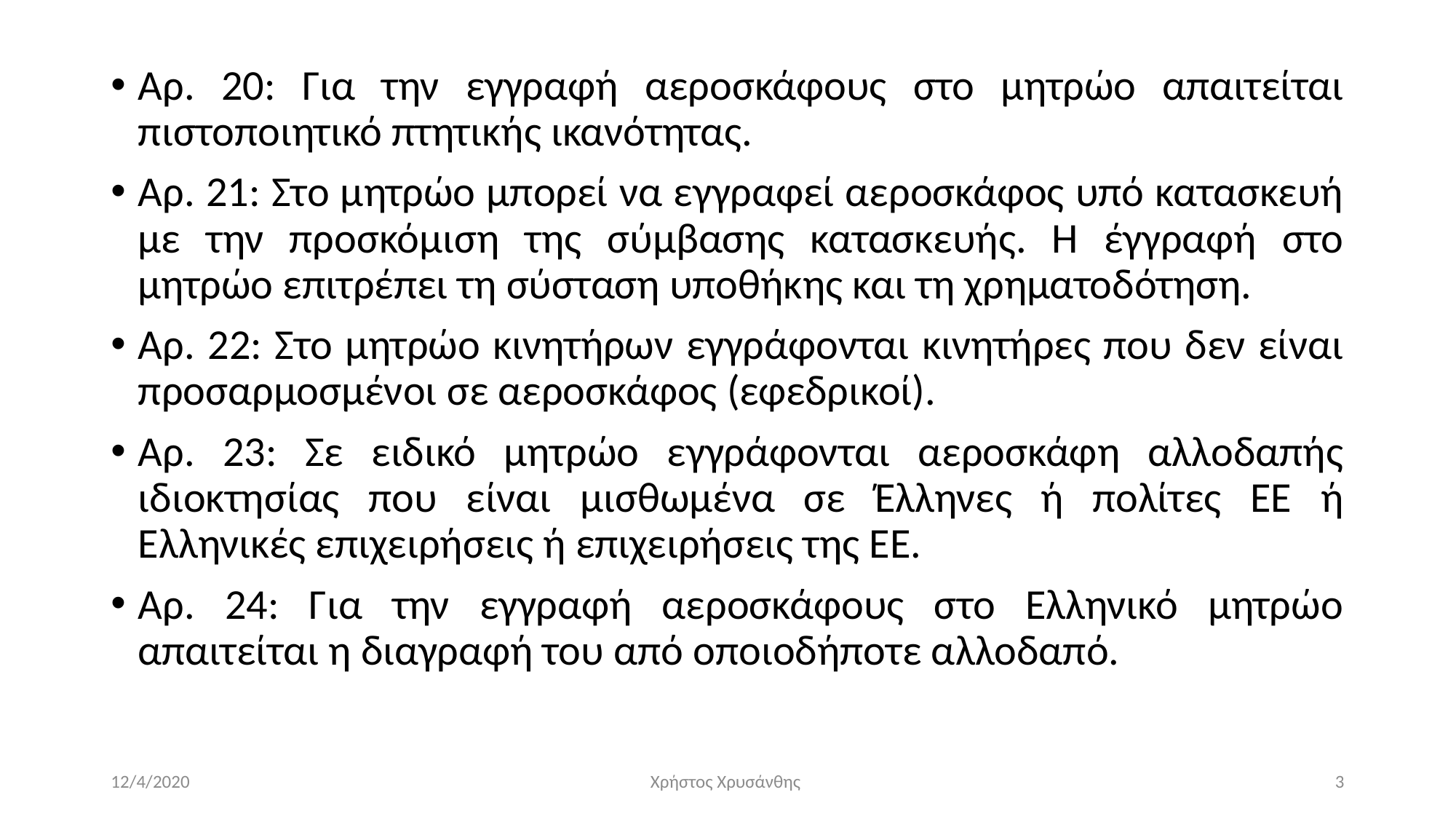

Αρ. 20: Για την εγγραφή αεροσκάφους στο μητρώο απαιτείται πιστοποιητικό πτητικής ικανότητας.
Αρ. 21: Στο μητρώο μπορεί να εγγραφεί αεροσκάφος υπό κατασκευή με την προσκόμιση της σύμβασης κατασκευής. Η έγγραφή στο μητρώο επιτρέπει τη σύσταση υποθήκης και τη χρηματοδότηση.
Αρ. 22: Στο μητρώο κινητήρων εγγράφονται κινητήρες που δεν είναι προσαρμοσμένοι σε αεροσκάφος (εφεδρικοί).
Αρ. 23: Σε ειδικό μητρώο εγγράφονται αεροσκάφη αλλοδαπής ιδιοκτησίας που είναι μισθωμένα σε Έλληνες ή πολίτες ΕΕ ή Ελληνικές επιχειρήσεις ή επιχειρήσεις της ΕΕ.
Αρ. 24: Για την εγγραφή αεροσκάφους στο Ελληνικό μητρώο απαιτείται η διαγραφή του από οποιοδήποτε αλλοδαπό.
12/4/2020
Χρήστος Χρυσάνθης
3